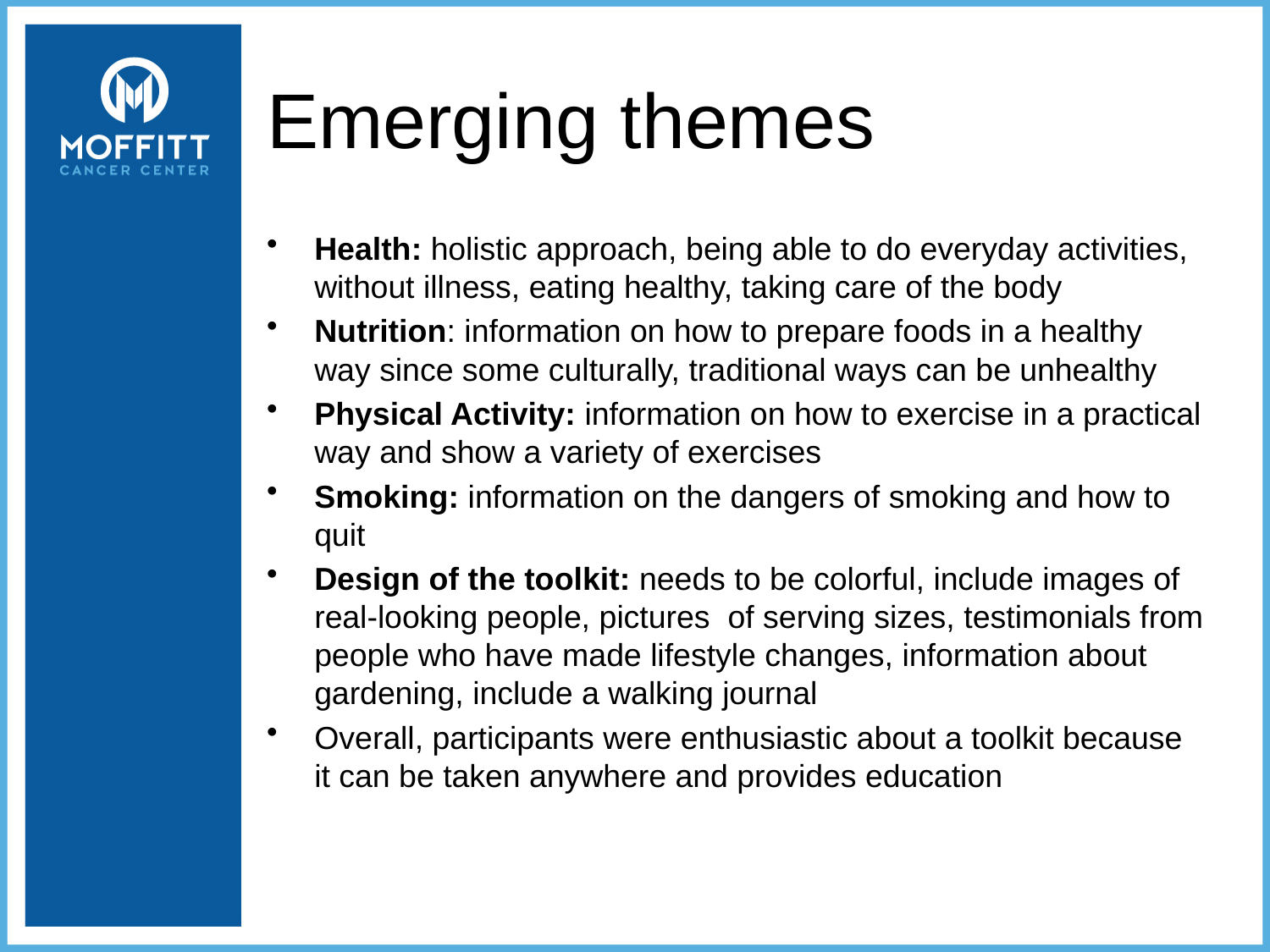

# Emerging themes
Health: holistic approach, being able to do everyday activities, without illness, eating healthy, taking care of the body
Nutrition: information on how to prepare foods in a healthy way since some culturally, traditional ways can be unhealthy
Physical Activity: information on how to exercise in a practical way and show a variety of exercises
Smoking: information on the dangers of smoking and how to quit
Design of the toolkit: needs to be colorful, include images of real-looking people, pictures  of serving sizes, testimonials from people who have made lifestyle changes, information about gardening, include a walking journal
Overall, participants were enthusiastic about a toolkit because it can be taken anywhere and provides education